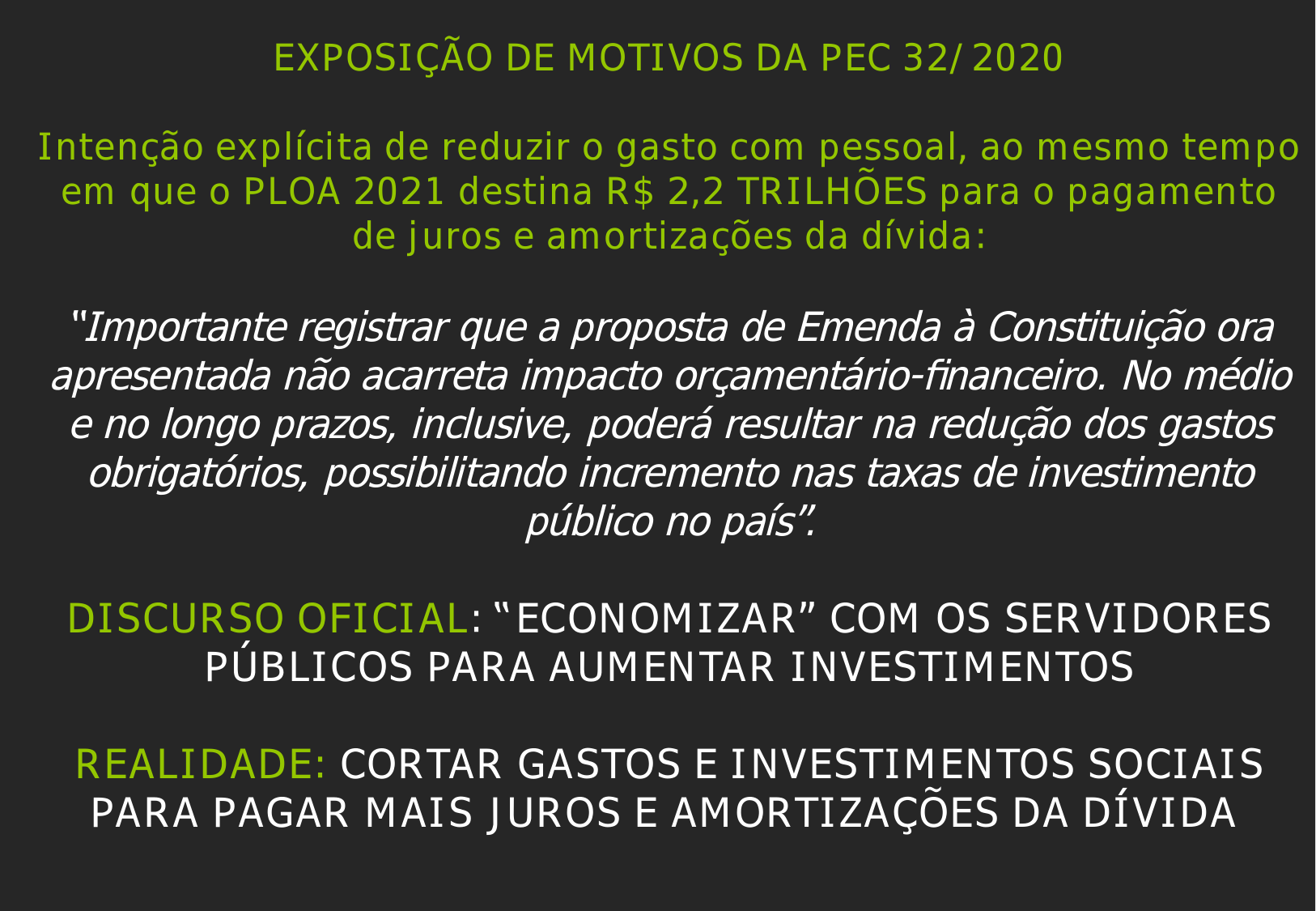

EXPOSIÇÃO DE MOTIVOS DA PEC 32/2020

Intenção explícita de reduzir o gasto com pessoal, ao mesmo tempo em que o PLOA 2021 destina R$ 2,2 TRILHÕES para o pagamento de juros e amortizações da dívida:

“Importante registrar que a proposta de Emenda à Constituição ora apresentada não acarreta impacto orçamentário-financeiro. No médio e no longo prazos, inclusive, poderá resultar na redução dos gastos obrigatórios, possibilitando incremento nas taxas de investimento público no país”.

DISCURSO OFICIAL: “ECONOMIZAR” COM OS SERVIDORES PÚBLICOS PARA AUMENTAR INVESTIMENTOS

REALIDADE: CORTAR GASTOS E INVESTIMENTOS SOCIAIS PARA PAGAR MAIS JUROS E AMORTIZAÇÕES DA DÍVIDA